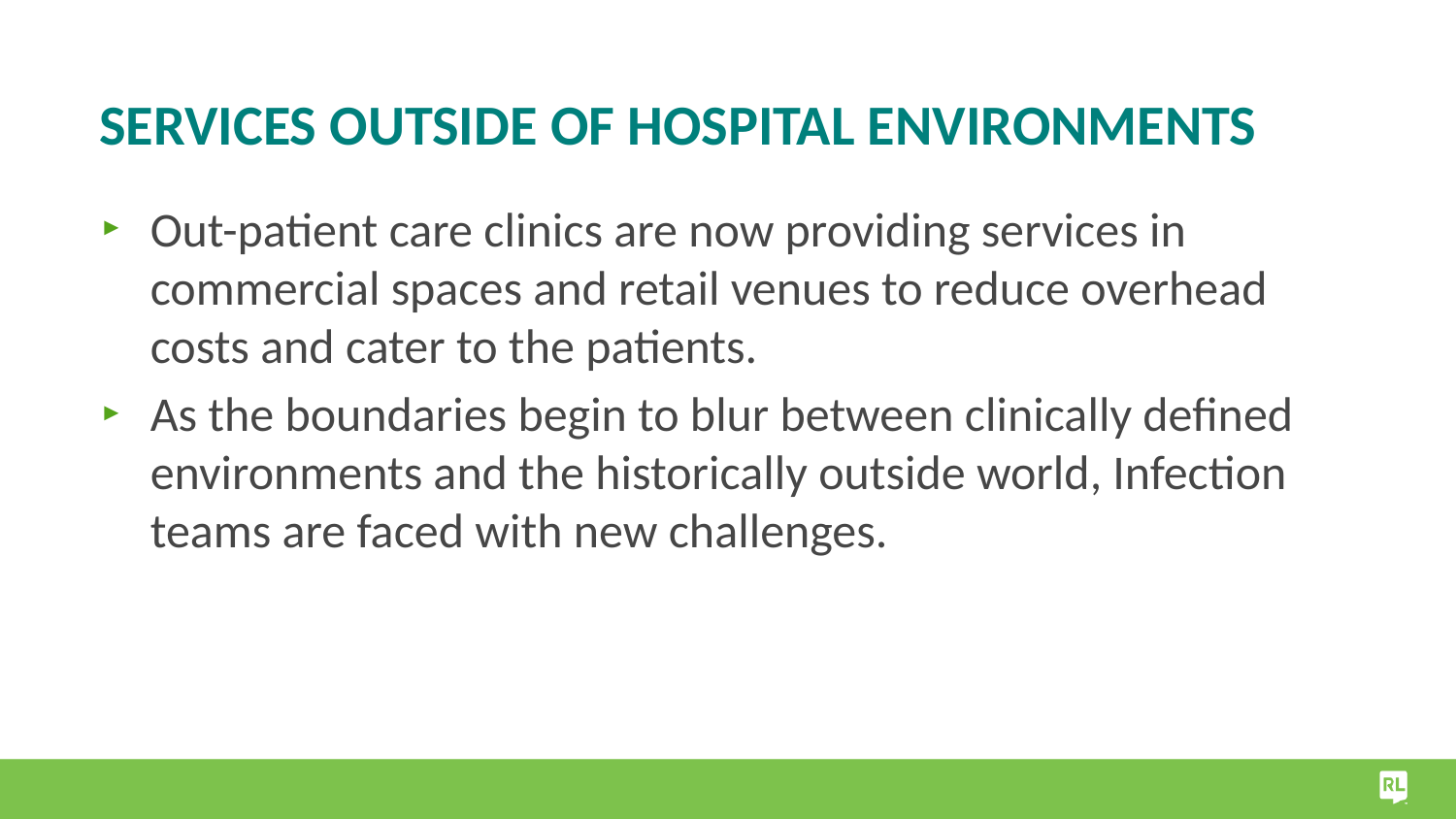

# Services outside of hospital environments
Out-patient care clinics are now providing services in commercial spaces and retail venues to reduce overhead costs and cater to the patients.
As the boundaries begin to blur between clinically defined environments and the historically outside world, Infection teams are faced with new challenges.